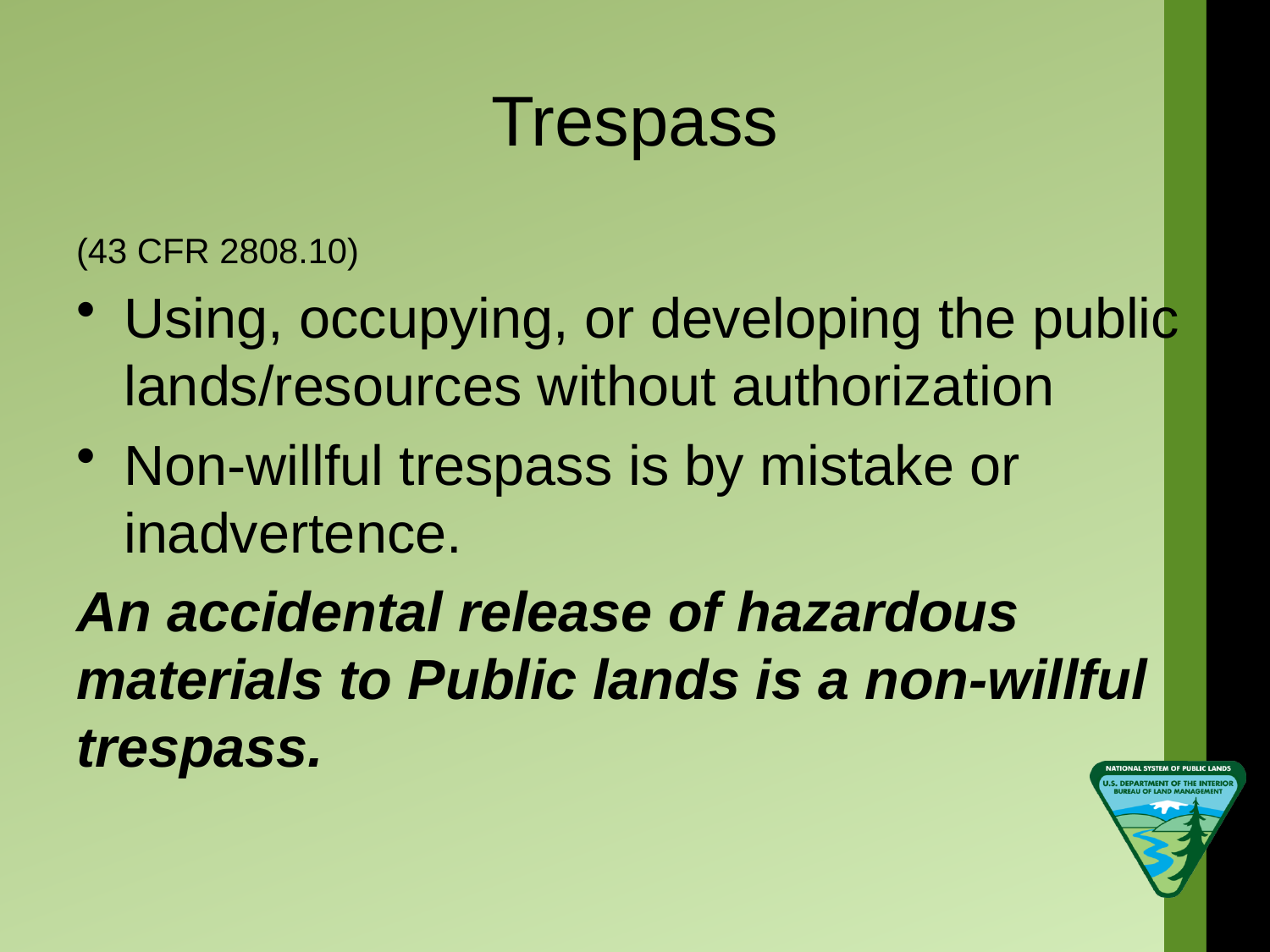

# Trespass
(43 CFR 2808.10)
Using, occupying, or developing the public lands/resources without authorization
Non-willful trespass is by mistake or inadvertence.
An accidental release of hazardous materials to Public lands is a non-willful trespass.